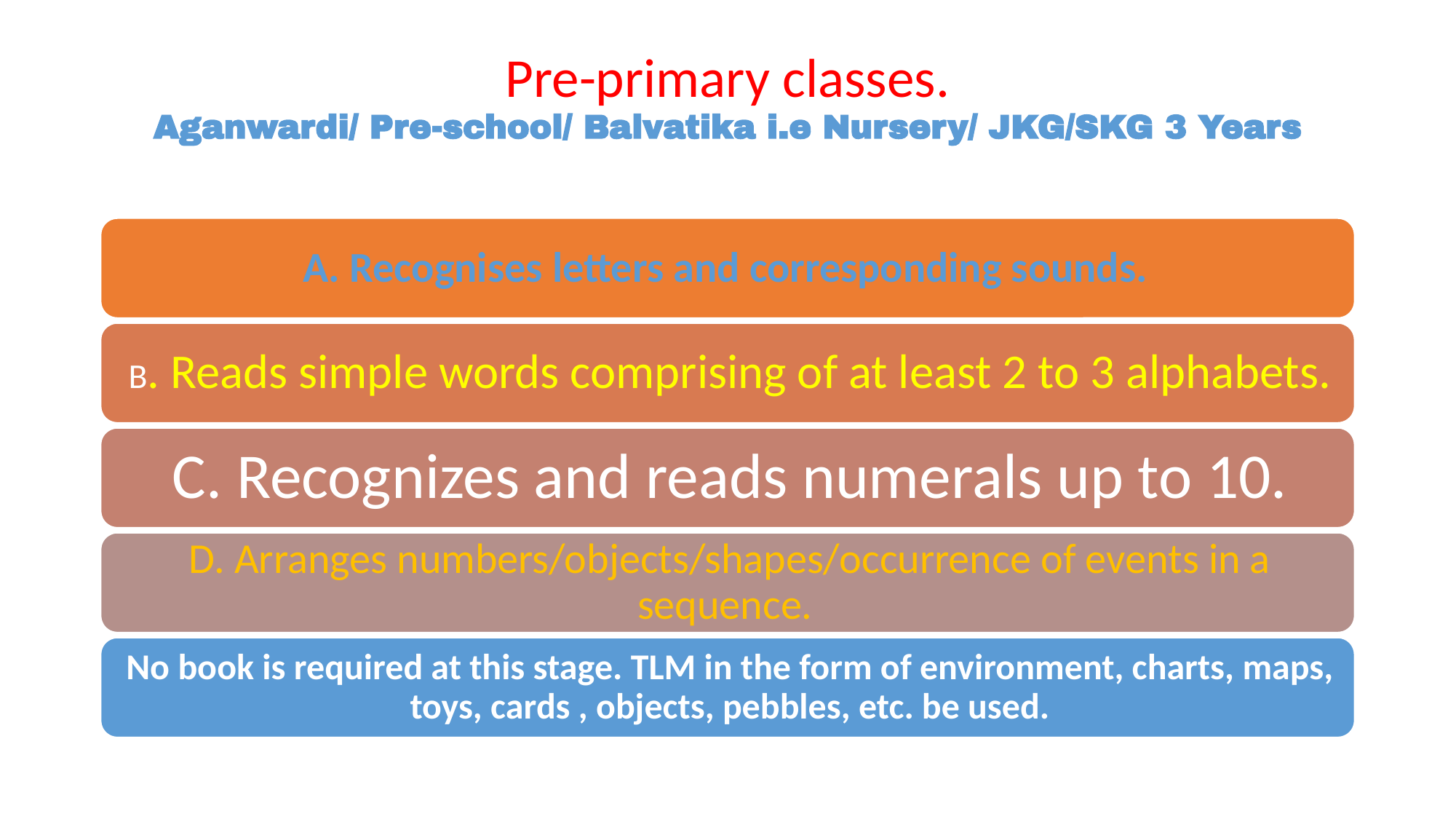

# Pre-primary classes. Aganwardi/ Pre-school/ Balvatika i.e Nursery/ JKG/SKG 3 Years
A. Recognises letters and corresponding sounds.
B. Reads simple words comprising of at least 2 to 3 alphabets.
C. Recognizes and reads numerals up to 10.
D. Arranges numbers/objects/shapes/occurrence of events in a sequence.
No book is required at this stage. TLM in the form of environment, charts, maps, toys, cards , objects, pebbles, etc. be used.